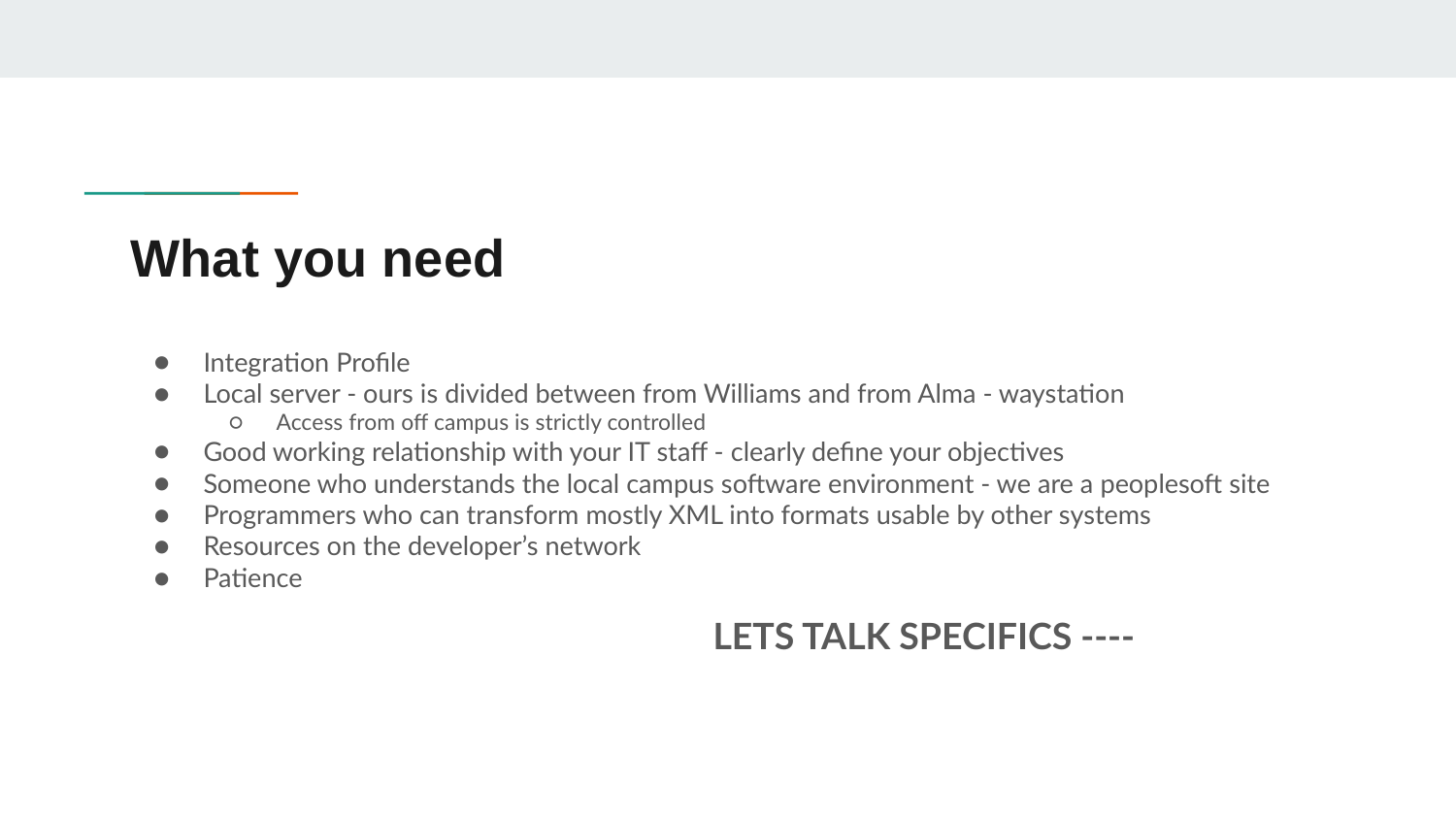

# What you need
Integration Profile
Local server - ours is divided between from Williams and from Alma - waystation
Access from off campus is strictly controlled
Good working relationship with your IT staff - clearly define your objectives
Someone who understands the local campus software environment - we are a peoplesoft site
Programmers who can transform mostly XML into formats usable by other systems
Resources on the developer’s network
Patience
LETS TALK SPECIFICS ----